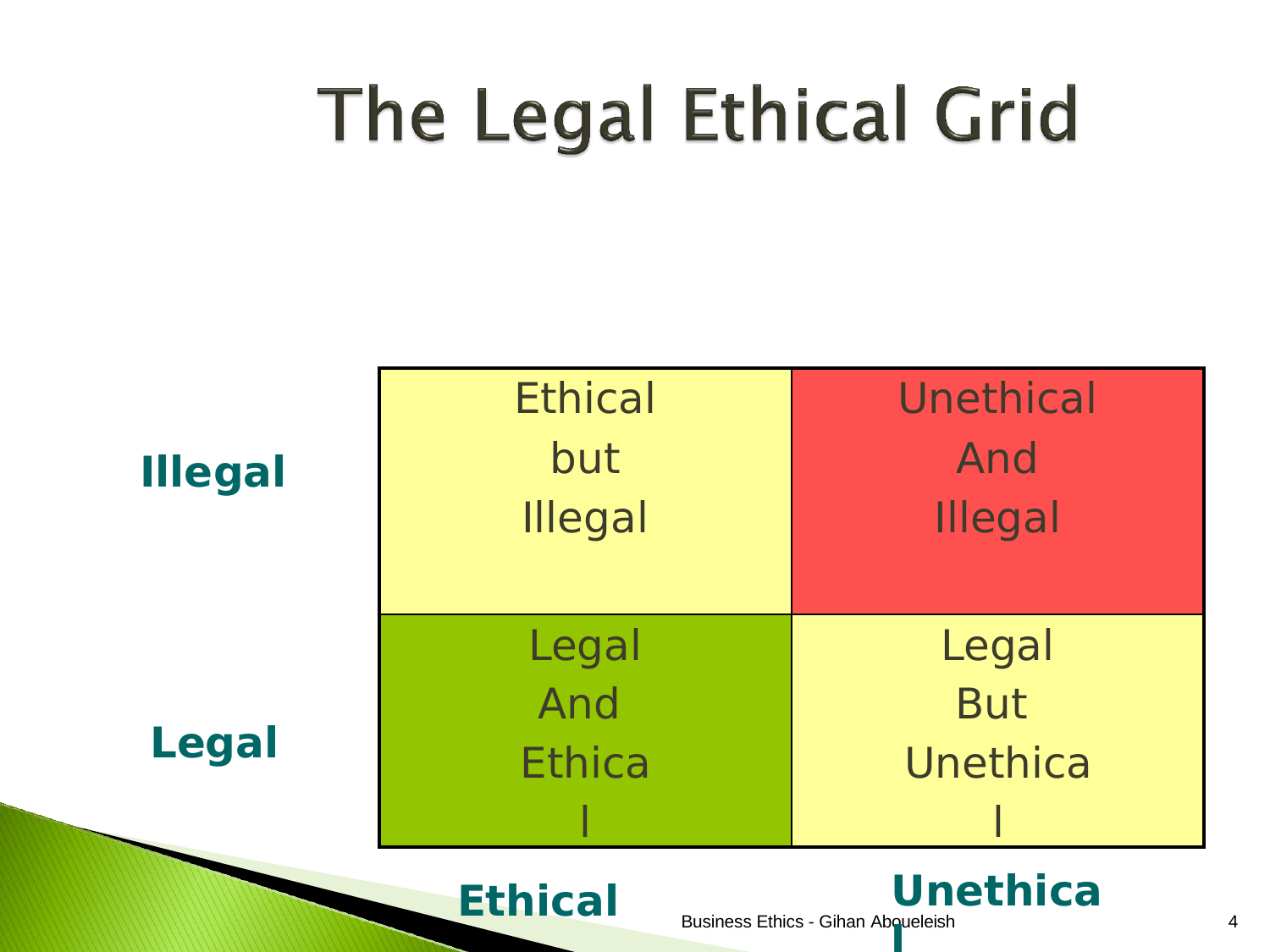

| Ethical but Illegal | Unethical And Illegal |
| --- | --- |
| Legal And Ethical | Legal But Unethical |
# Illegal
Legal
Unethical
Ethical
Business Ethics - Gihan Aboueleish
4